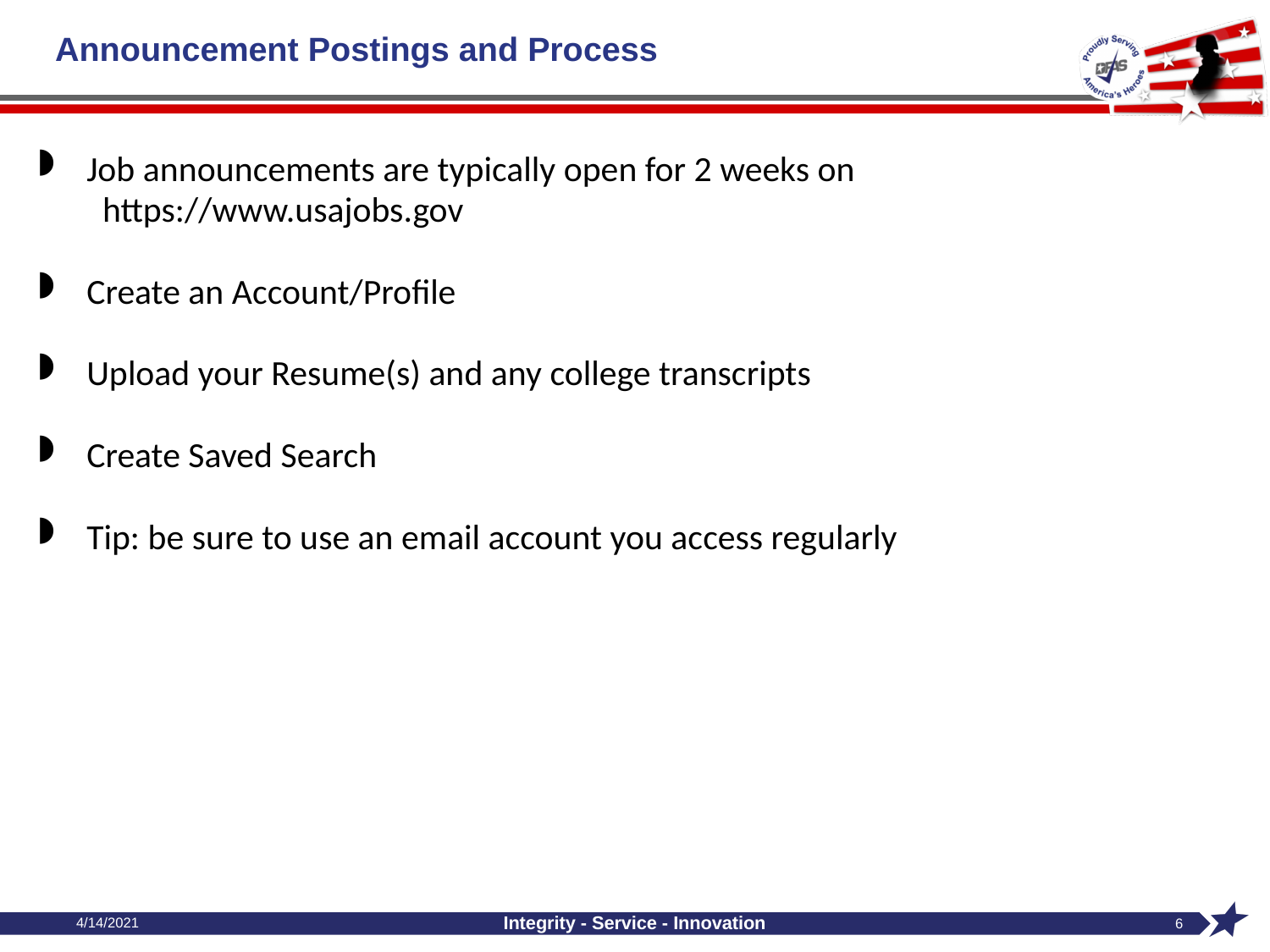

# Announcement Postings and Process
Job announcements are typically open for 2 weeks on
https://www.usajobs.gov

Create an Account/Profile

Upload your Resume(s) and any college transcripts

Create Saved Search

Tip: be sure to use an email account you access regularly
4/14/2021
Integrity - Service - Innovation
6